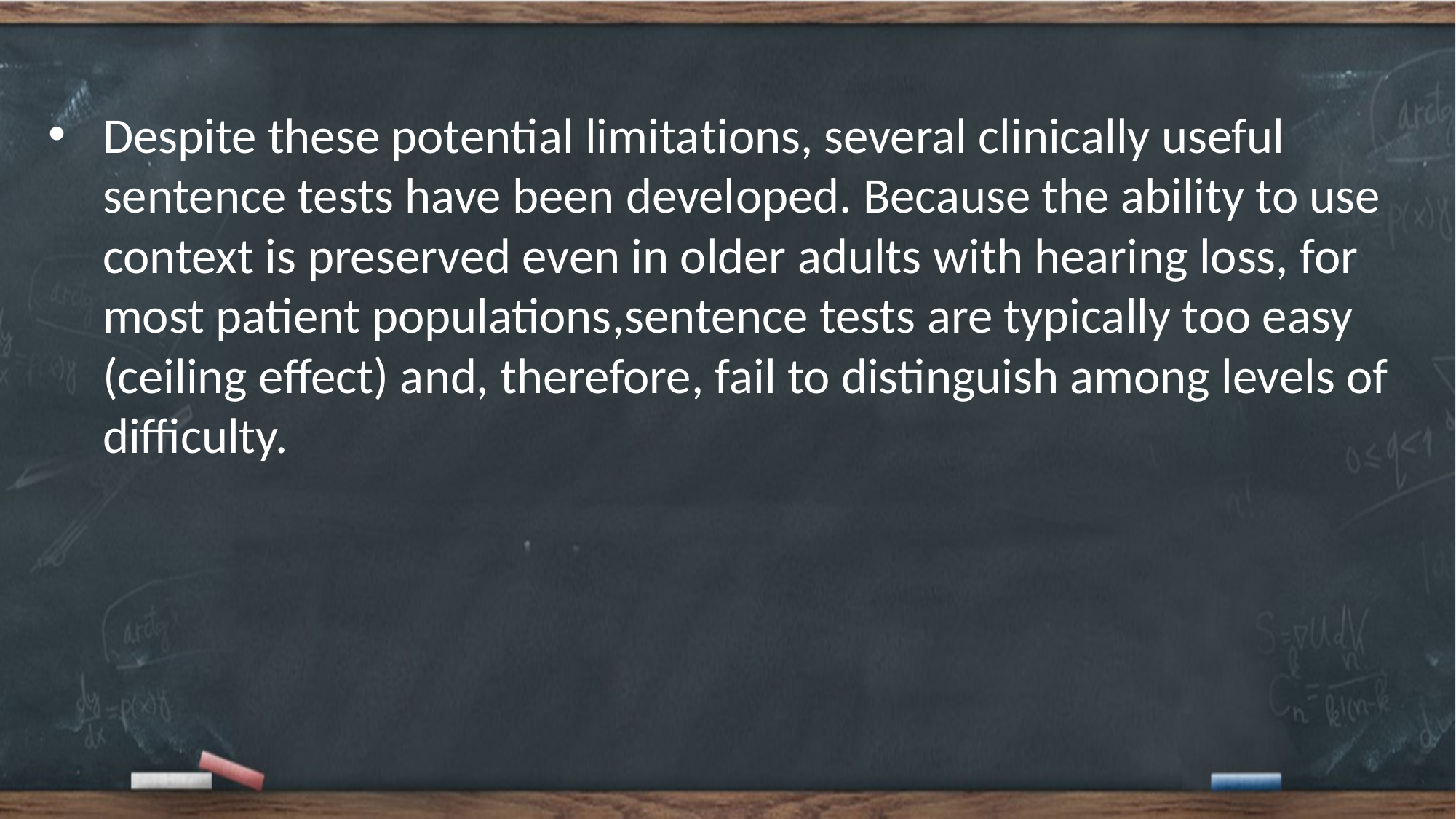

Despite these potential limitations, several clinically useful sentence tests have been developed. Because the ability to use context is preserved even in older adults with hearing loss, for most patient populations,sentence tests are typically too easy (ceiling effect) and, therefore, fail to distinguish among levels of difficulty.